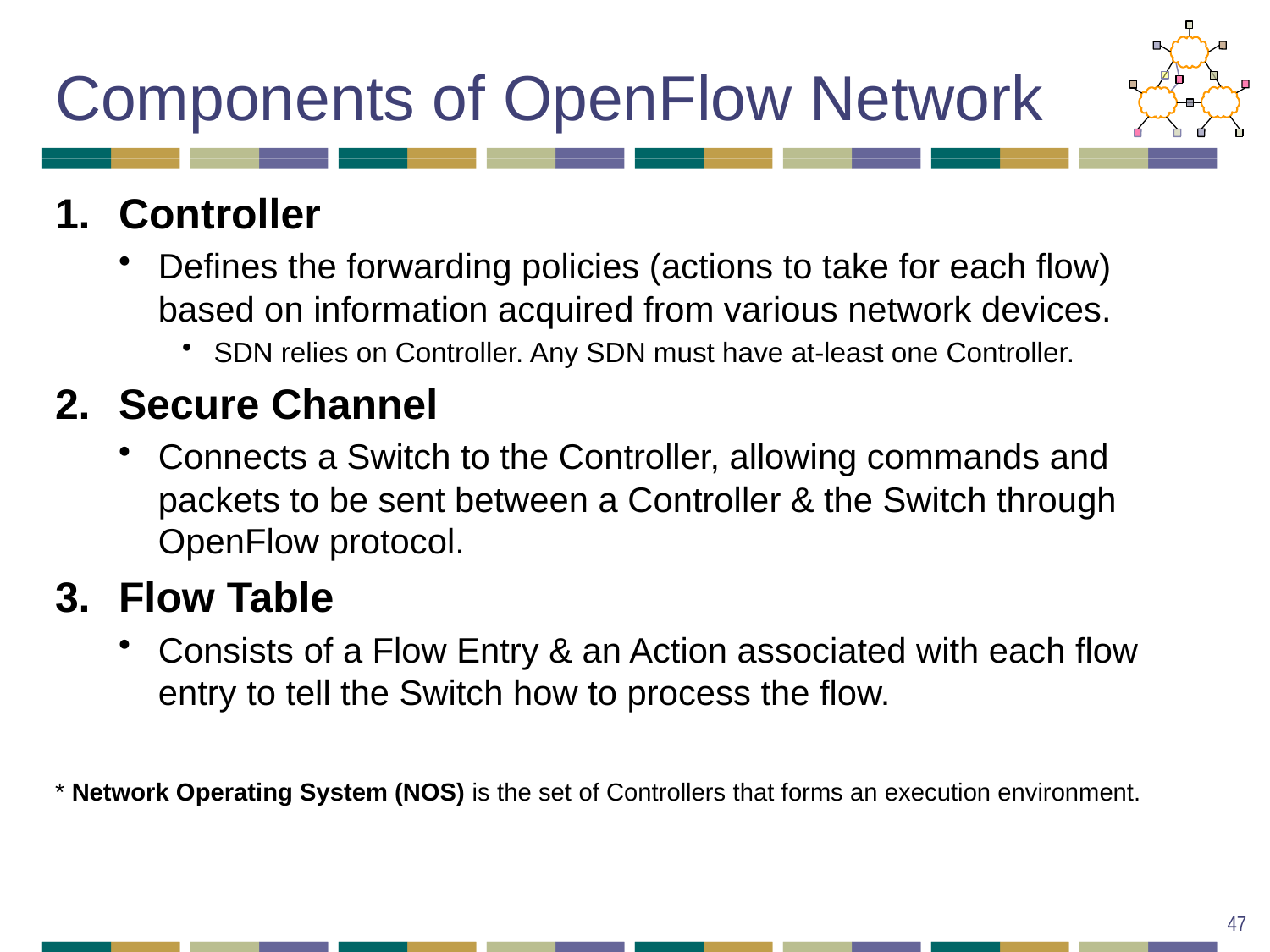

# Components of OpenFlow Network
Controller
Defines the forwarding policies (actions to take for each flow) based on information acquired from various network devices.
SDN relies on Controller. Any SDN must have at-least one Controller.
Secure Channel
Connects a Switch to the Controller, allowing commands and packets to be sent between a Controller & the Switch through OpenFlow protocol.
Flow Table
Consists of a Flow Entry & an Action associated with each flow entry to tell the Switch how to process the flow.

* Network Operating System (NOS) is the set of Controllers that forms an execution environment.
47